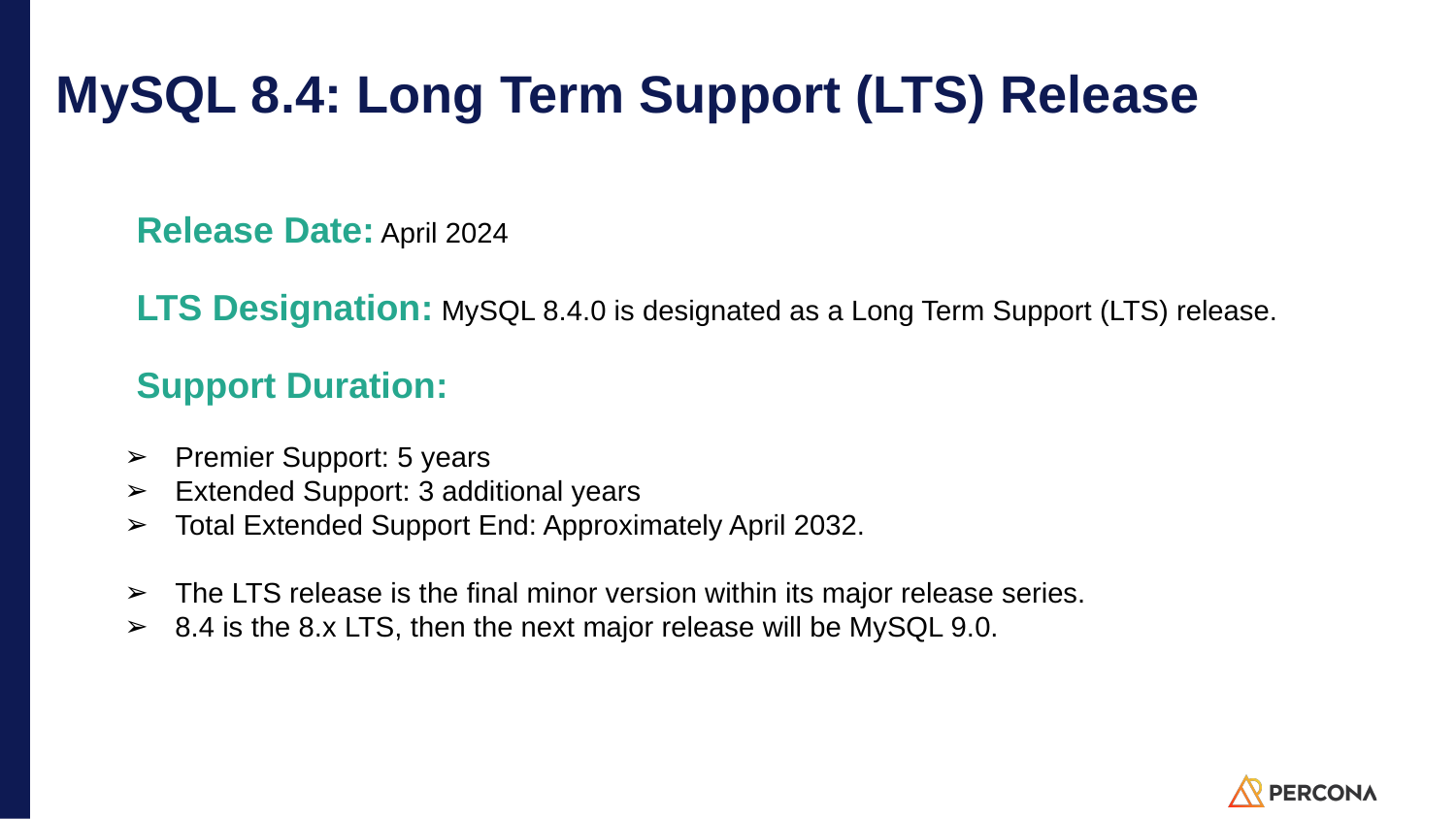

# MySQL 8.4: Long Term Support (LTS) Release

    Release Date: April 2024

    LTS Designation: MySQL 8.4.0 is designated as a Long Term Support (LTS) release.

    Support Duration:

Premier Support: 5 years
Extended Support: 3 additional years
Total Extended Support End: Approximately April 2032.

The LTS release is the final minor version within its major release series.
8.4 is the 8.x LTS, then the next major release will be MySQL 9.0.